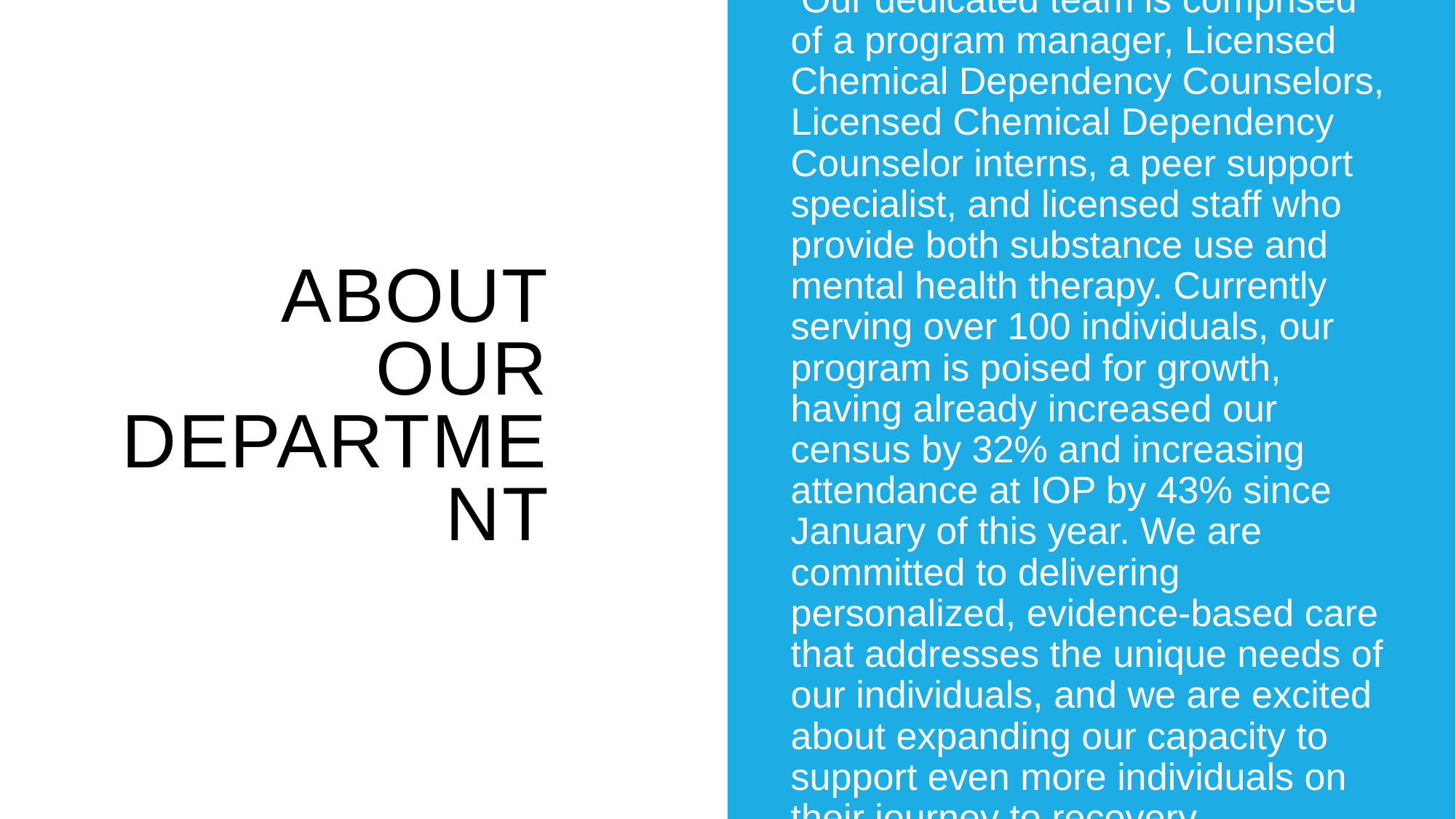

# About our department
 Our dedicated team is comprised of a program manager, Licensed Chemical Dependency Counselors, Licensed Chemical Dependency Counselor interns, a peer support specialist, and licensed staff who provide both substance use and mental health therapy. Currently serving over 100 individuals, our program is poised for growth, having already increased our census by 32% and increasing attendance at IOP by 43% since January of this year. We are committed to delivering personalized, evidence-based care that addresses the unique needs of our individuals, and we are excited about expanding our capacity to support even more individuals on their journey to recovery.